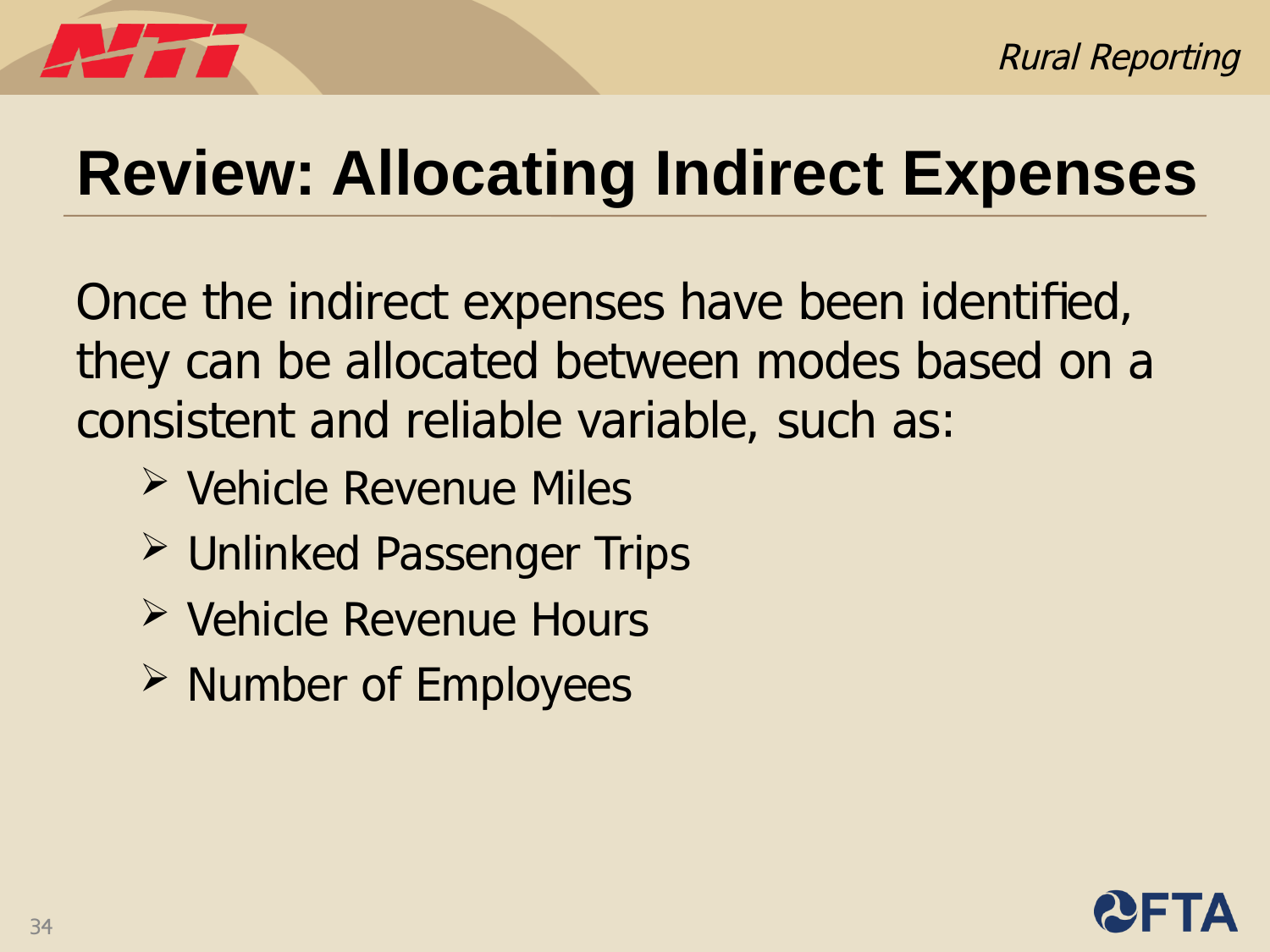

# Review: Allocating Indirect Expenses
Once the indirect expenses have been identified, they can be allocated between modes based on a consistent and reliable variable, such as:
Vehicle Revenue Miles
Unlinked Passenger Trips
Vehicle Revenue Hours
Number of Employees
34